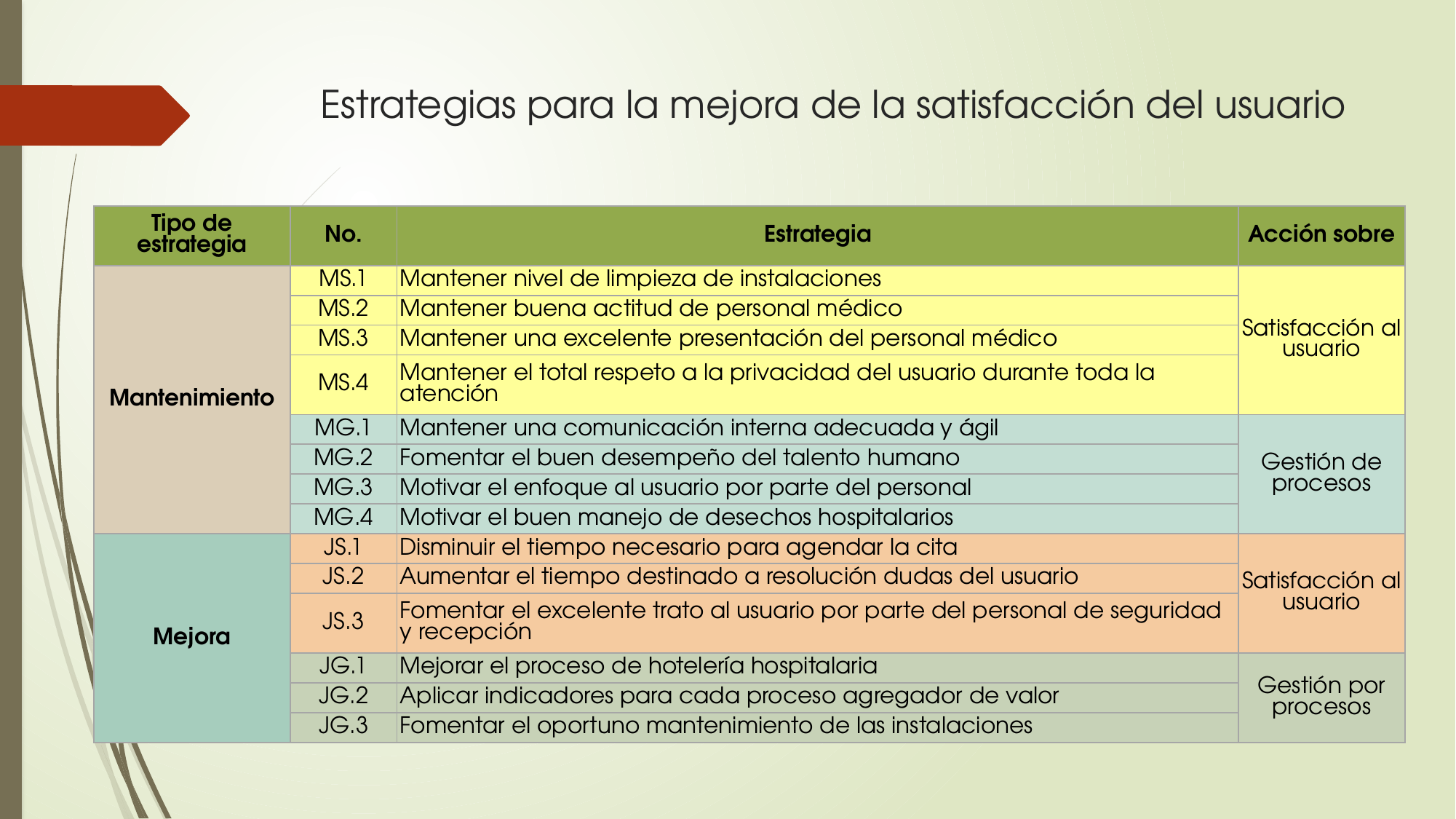

# Estrategias para la mejora de la satisfacción del usuario
| Tipo de estrategia | No. | Estrategia | Acción sobre |
| --- | --- | --- | --- |
| Mantenimiento | MS.1 | Mantener nivel de limpieza de instalaciones | Satisfacción al usuario |
|  | MS.2 | Mantener buena actitud de personal médico |  |
|  | MS.3 | Mantener una excelente presentación del personal médico |  |
|  | MS.4 | Mantener el total respeto a la privacidad del usuario durante toda la atención |  |
|  | MG.1 | Mantener una comunicación interna adecuada y ágil | Gestión de procesos |
|  | MG.2 | Fomentar el buen desempeño del talento humano |  |
|  | MG.3 | Motivar el enfoque al usuario por parte del personal |  |
|  | MG.4 | Motivar el buen manejo de desechos hospitalarios |  |
| Mejora | JS.1 | Disminuir el tiempo necesario para agendar la cita | Satisfacción al usuario |
|  | JS.2 | Aumentar el tiempo destinado a resolución dudas del usuario |  |
|  | JS.3 | Fomentar el excelente trato al usuario por parte del personal de seguridad y recepción |  |
|  | JG.1 | Mejorar el proceso de hotelería hospitalaria | Gestión por procesos |
|  | JG.2 | Aplicar indicadores para cada proceso agregador de valor |  |
|  | JG.3 | Fomentar el oportuno mantenimiento de las instalaciones |  |